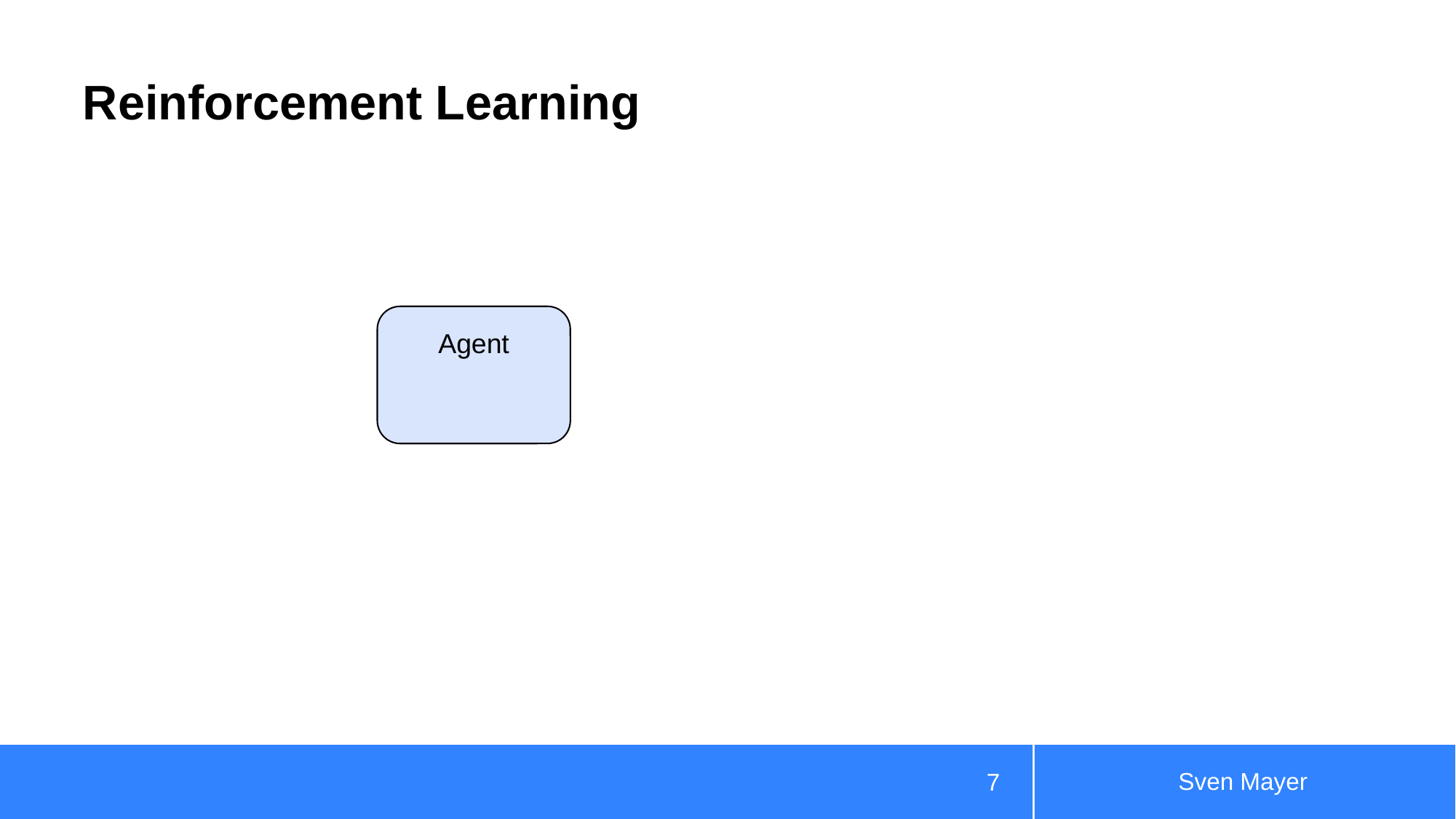

# Reinforcement Learning

Agent

Sven Mayer

7